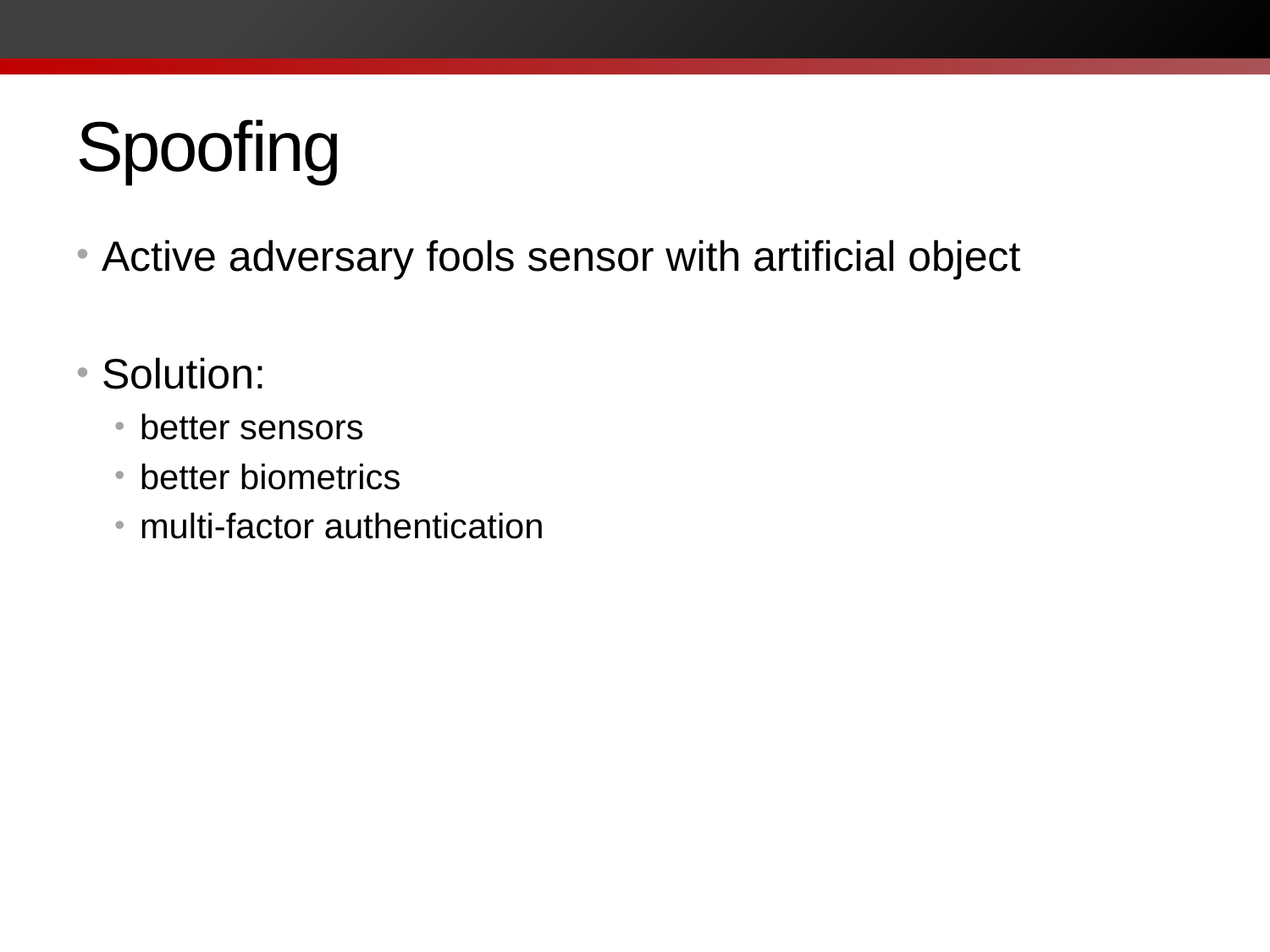

# Spoofing
Active adversary fools sensor with artificial object

Solution:
better sensors
better biometrics
multi-factor authentication